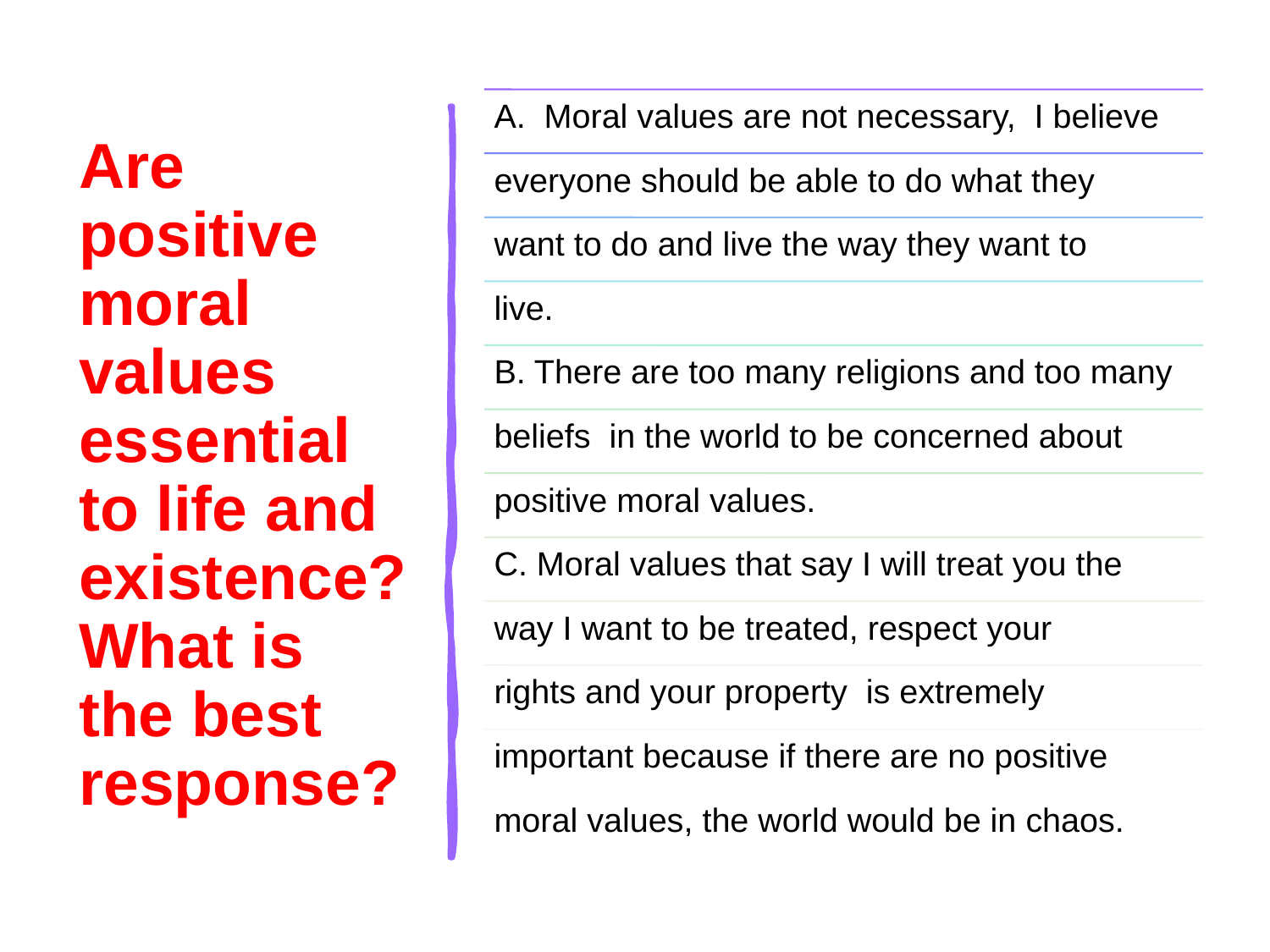

A.  Moral values are not necessary,  I believe
everyone should be able to do what they
want to do and live the way they want to
live.
B. There are too many religions and too many
beliefs  in the world to be concerned about
positive moral values.
C. Moral values that say I will treat you the
way I want to be treated, respect your
rights and your property  is extremely
important because if there are no positive
moral values, the world would be in chaos.
# Are positive moral values essential to life and existence? What is the best response?